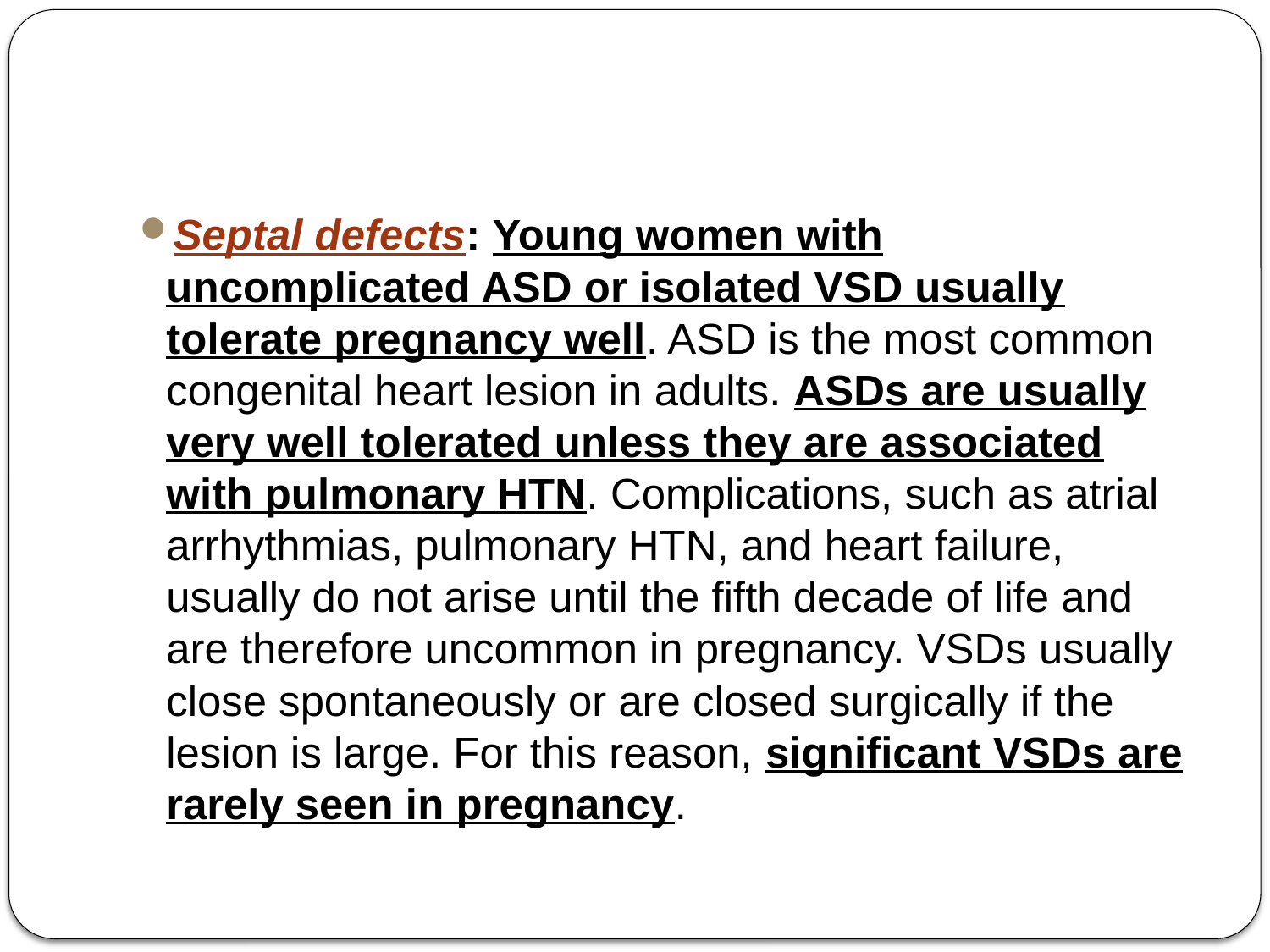

#
Septal defects: Young women with uncomplicated ASD or isolated VSD usually tolerate pregnancy well. ASD is the most common congenital heart lesion in adults. ASDs are usually very well tolerated unless they are associated with pulmonary HTN. Complications, such as atrial arrhythmias, pulmonary HTN, and heart failure, usually do not arise until the fifth decade of life and are therefore uncommon in pregnancy. VSDs usually close spontaneously or are closed surgically if the lesion is large. For this reason, significant VSDs are rarely seen in pregnancy.